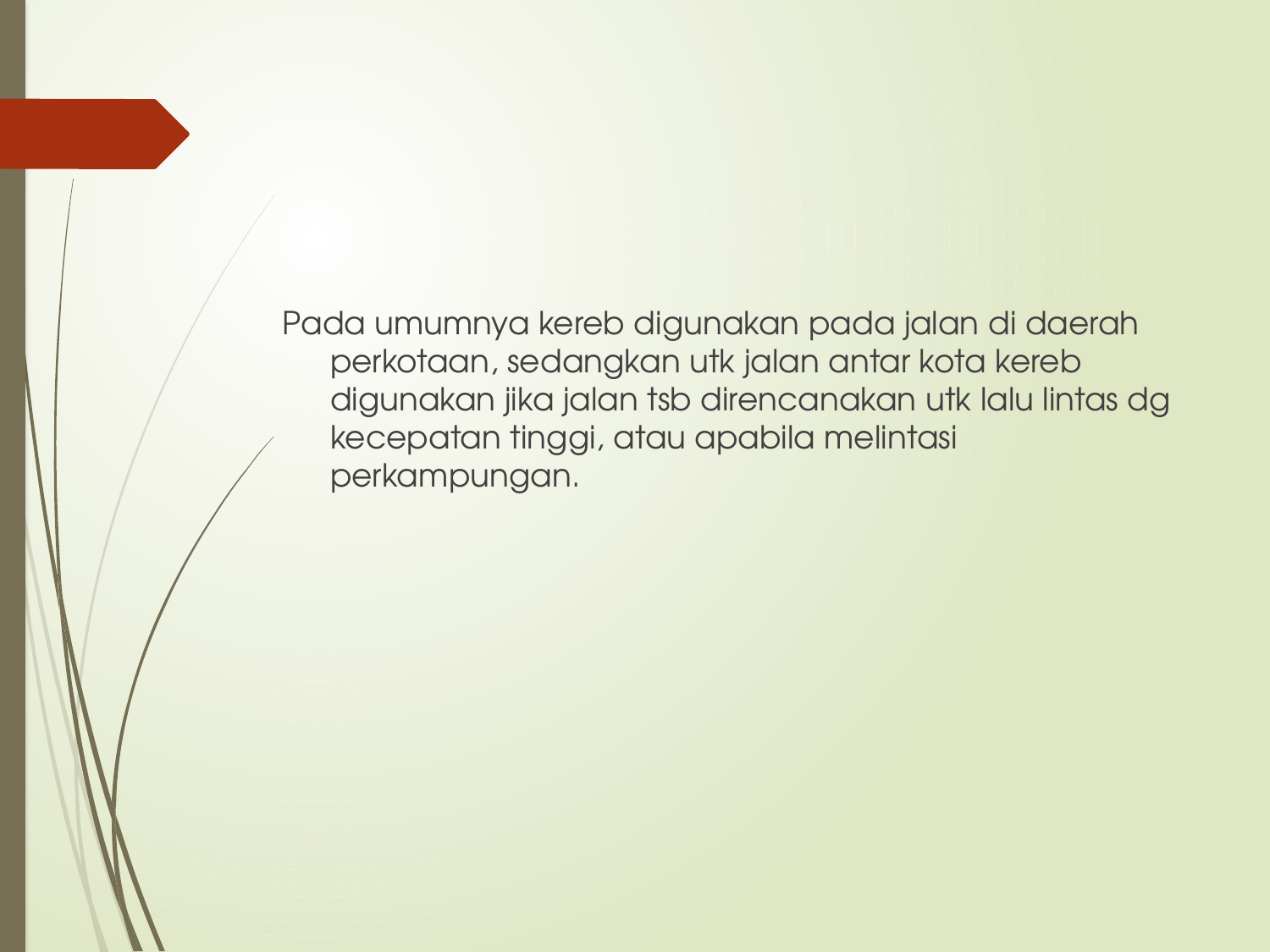

Pada umumnya kereb digunakan pada jalan di daerah perkotaan, sedangkan utk jalan antar kota kereb digunakan jika jalan tsb direncanakan utk lalu lintas dg kecepatan tinggi, atau apabila melintasi perkampungan.